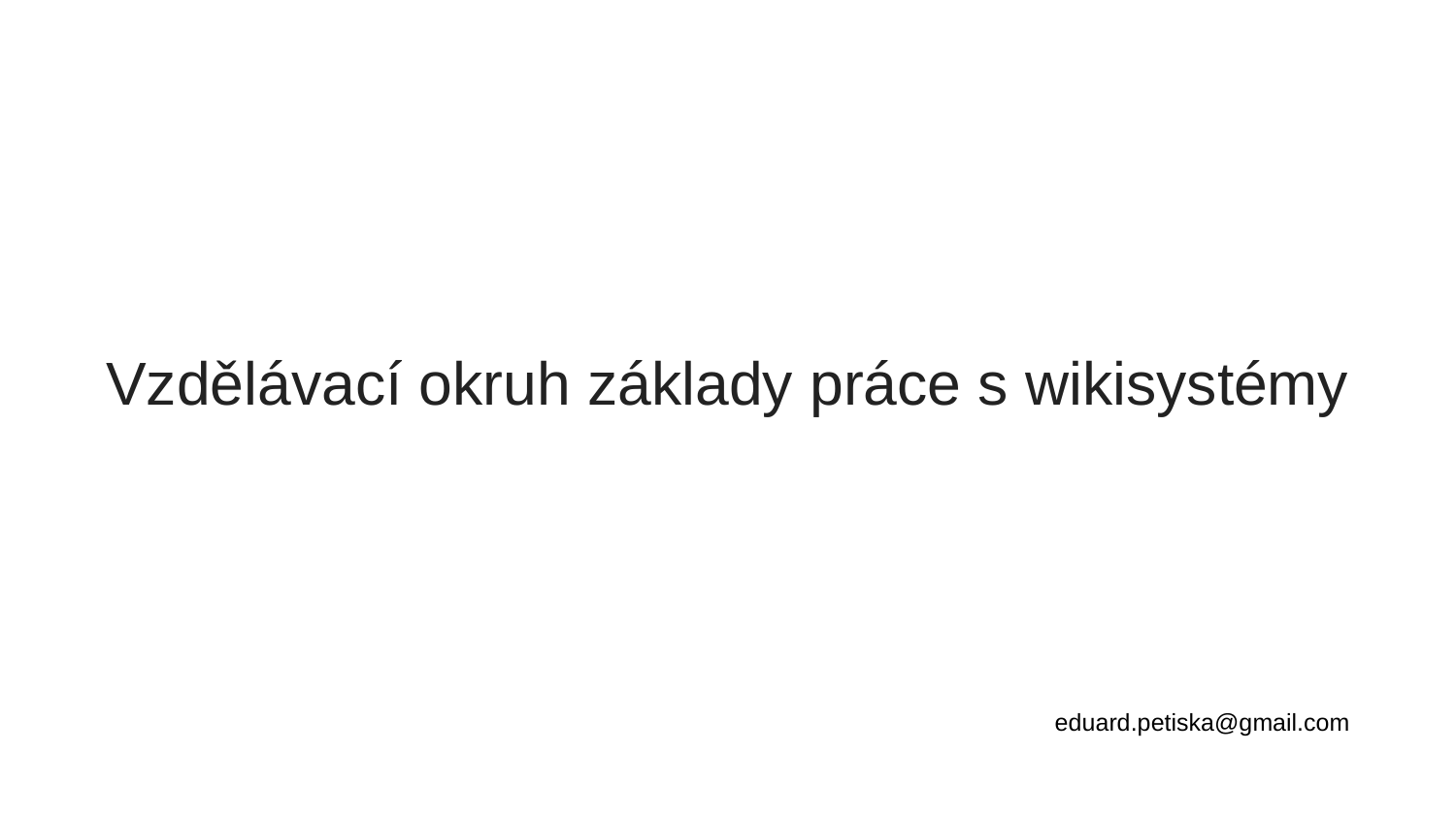

# Vzdělávací okruh základy práce s wikisystémy
eduard.petiska@gmail.com